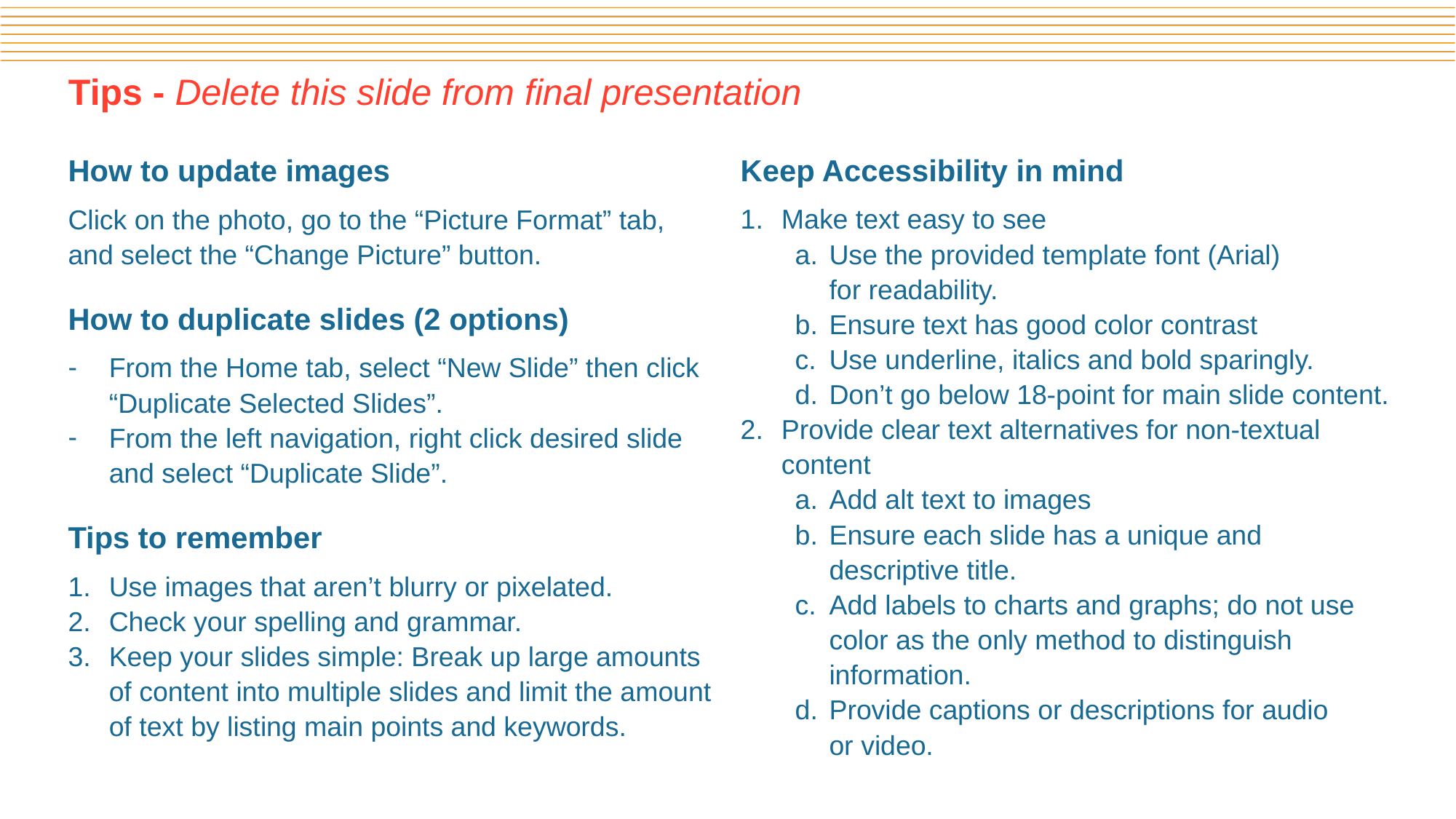

# Tips - Delete this slide from final presentation
How to update images
Click on the photo, go to the “Picture Format” tab, and select the “Change Picture” button.
How to duplicate slides (2 options)
From the Home tab, select “New Slide” then click “Duplicate Selected Slides”.
From the left navigation, right click desired slide and select “Duplicate Slide”.
Tips to remember
Use images that aren’t blurry or pixelated.
Check your spelling and grammar.
Keep your slides simple: Break up large amounts of content into multiple slides and limit the amount of text by listing main points and keywords.
Keep Accessibility in mind
Make text easy to see
Use the provided template font (Arial)
for readability.
Ensure text has good color contrast
Use underline, italics and bold sparingly.
Don’t go below 18-point for main slide content.
Provide clear text alternatives for non-textual content
Add alt text to images
Ensure each slide has a unique and descriptive title.
Add labels to charts and graphs; do not use color as the only method to distinguish information.
Provide captions or descriptions for audio
or video.